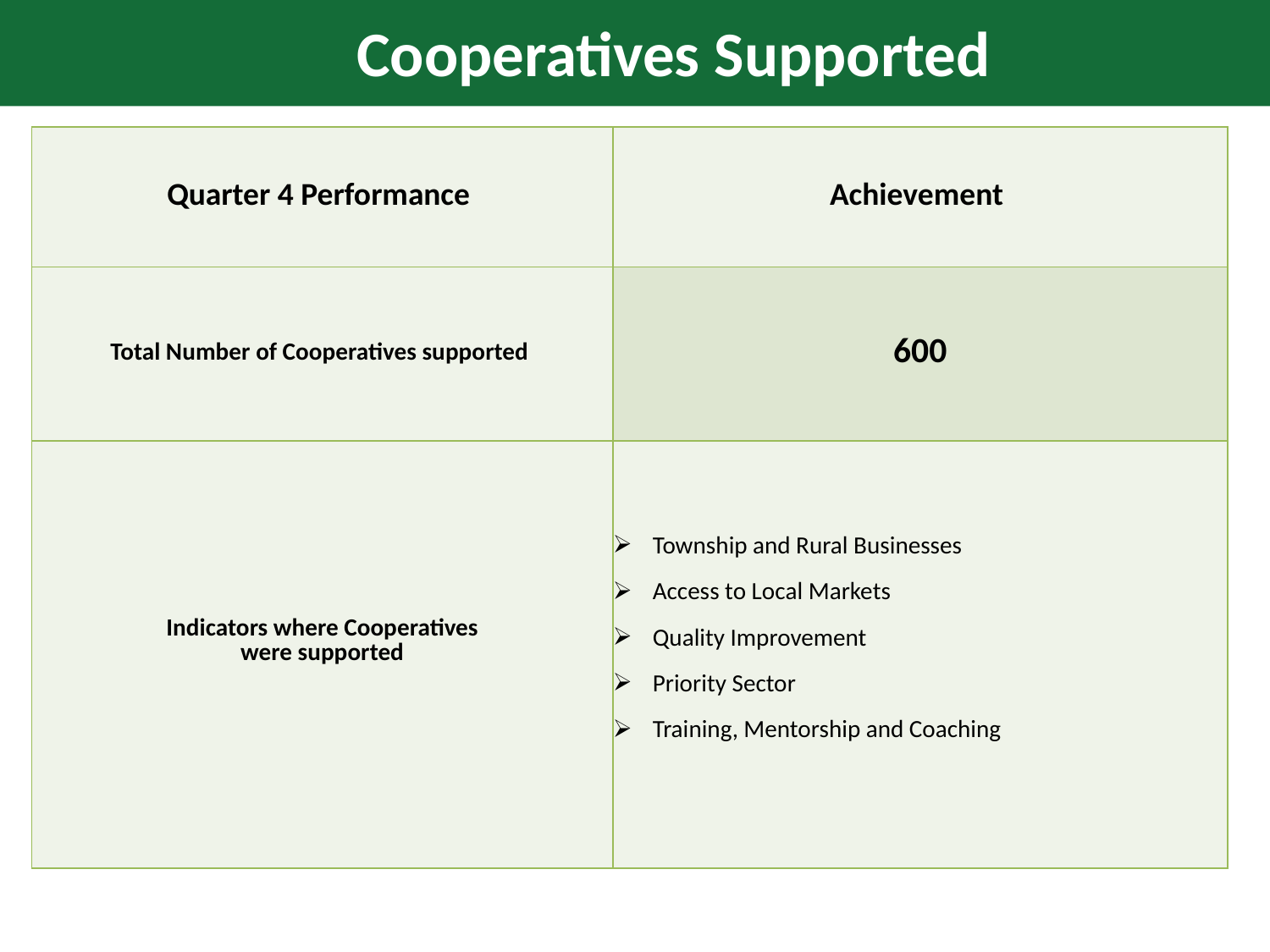

Cooperatives Supported
| Quarter 4 Performance | Achievement |
| --- | --- |
| Total Number of Cooperatives supported | 600 |
| Indicators where Cooperatives were supported | Township and Rural Businesses Access to Local Markets Quality Improvement Priority Sector Training, Mentorship and Coaching |